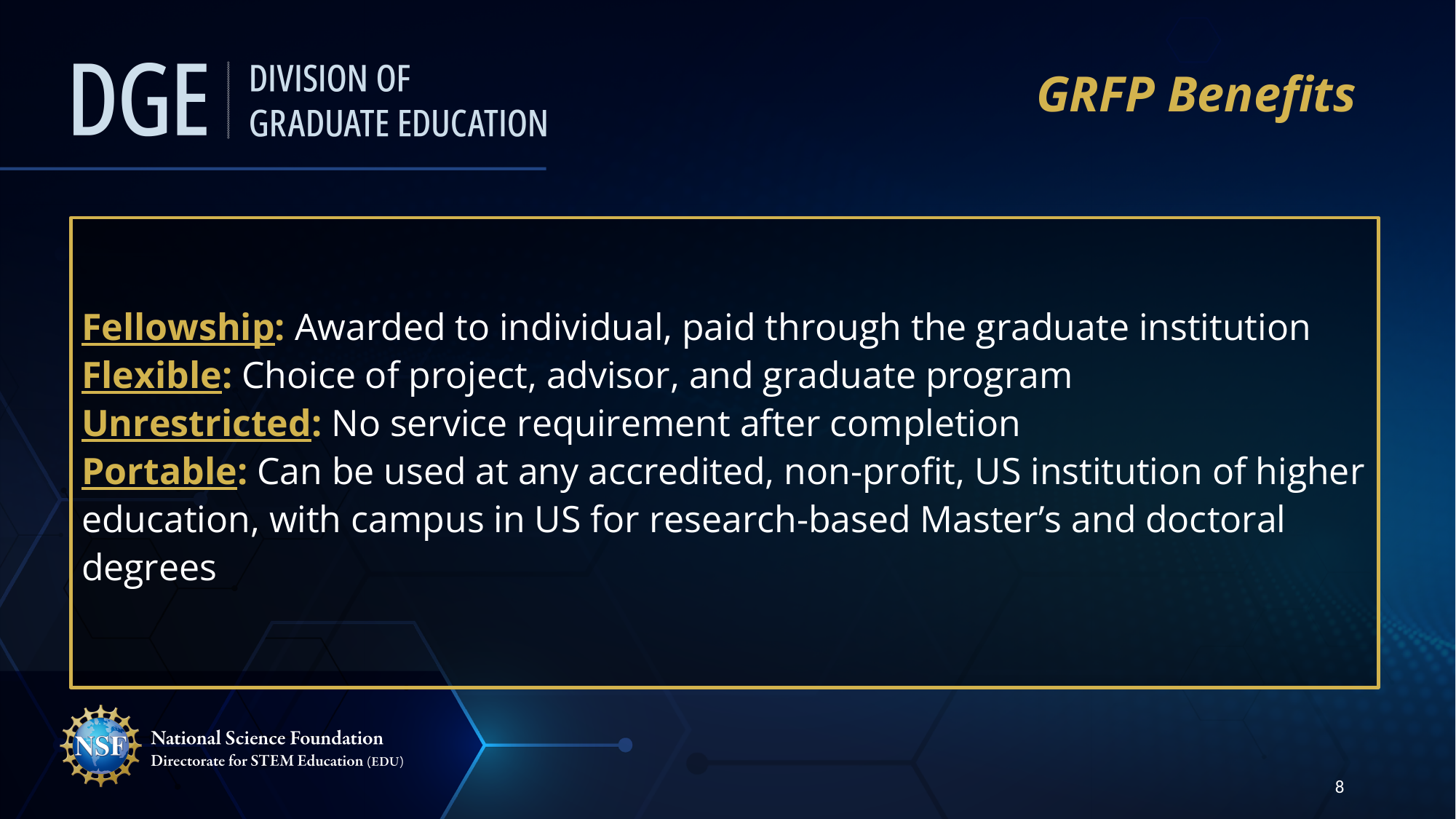

# GRFP Benefits
Fellowship: Awarded to individual, paid through the graduate institution
Flexible: Choice of project, advisor, and graduate program
Unrestricted: No service requirement after completion
Portable: Can be used at any accredited, non-profit, US institution of higher education, with campus in US for research-based Master’s and doctoral degrees

8